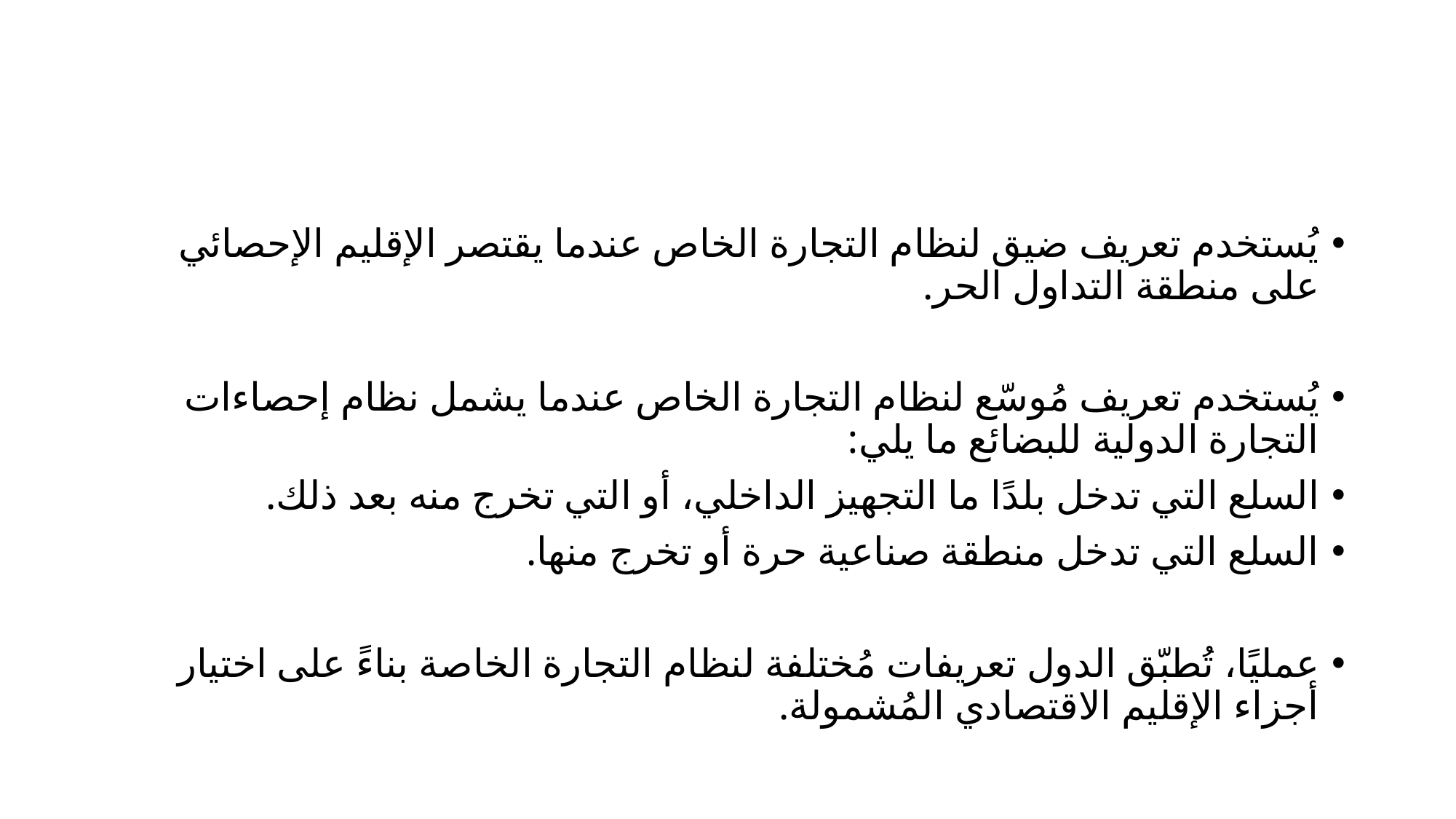

#
يُستخدم تعريف ضيق لنظام التجارة الخاص عندما يقتصر الإقليم الإحصائي على منطقة التداول الحر.

يُستخدم تعريف مُوسّع لنظام التجارة الخاص عندما يشمل نظام إحصاءات التجارة الدولية للبضائع ما يلي:
السلع التي تدخل بلدًا ما التجهيز الداخلي، أو التي تخرج منه بعد ذلك.
السلع التي تدخل منطقة صناعية حرة أو تخرج منها.

عمليًا، تُطبّق الدول تعريفات مُختلفة لنظام التجارة الخاصة بناءً على اختيار أجزاء الإقليم الاقتصادي المُشمولة.